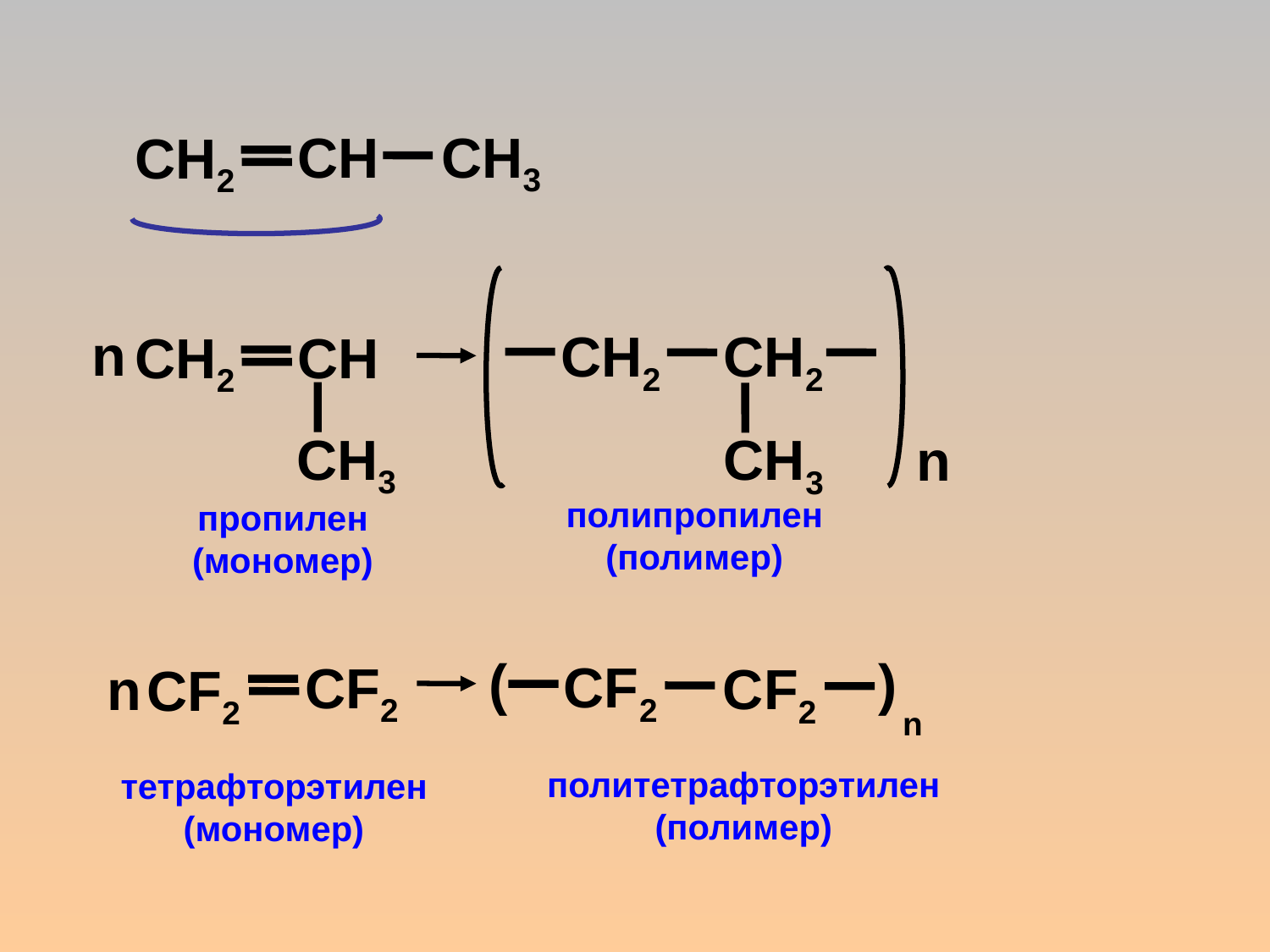

CH3
CH
CH2

CH2
CH2

n
СН3
n
CH
CH2

СН3
полипропилен
(полимер)
пропилен (мономер)
)
(
CF2
CF2

n
n
CF2
CF2

политетрафторэтилен
(полимер)
тетрафторэтилен (мономер)